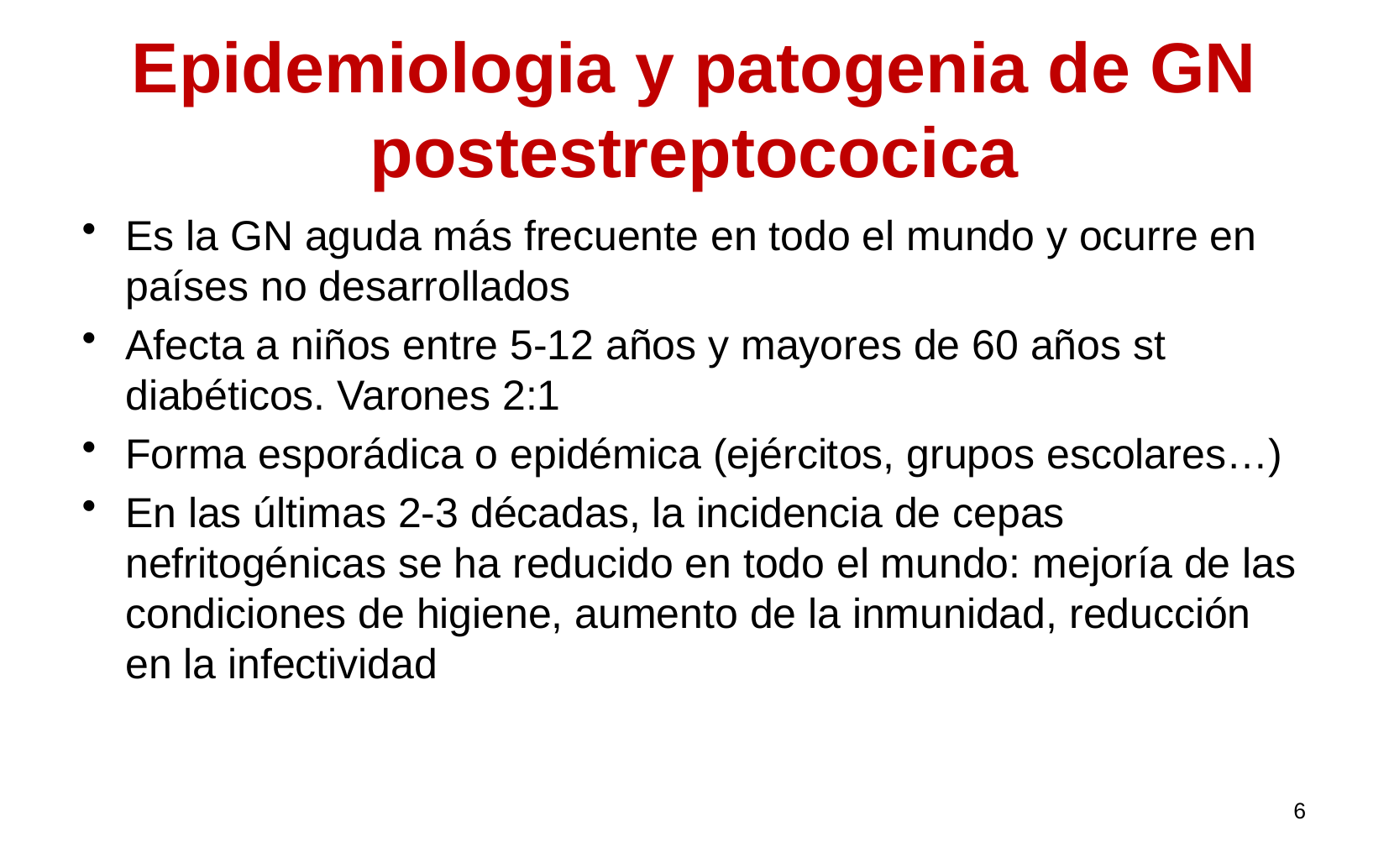

# Epidemiologia y patogenia de GN postestreptococica
Es la GN aguda más frecuente en todo el mundo y ocurre en países no desarrollados
Afecta a niños entre 5-12 años y mayores de 60 años st diabéticos. Varones 2:1
Forma esporádica o epidémica (ejércitos, grupos escolares…)
En las últimas 2-3 décadas, la incidencia de cepas nefritogénicas se ha reducido en todo el mundo: mejoría de las condiciones de higiene, aumento de la inmunidad, reducción en la infectividad

6